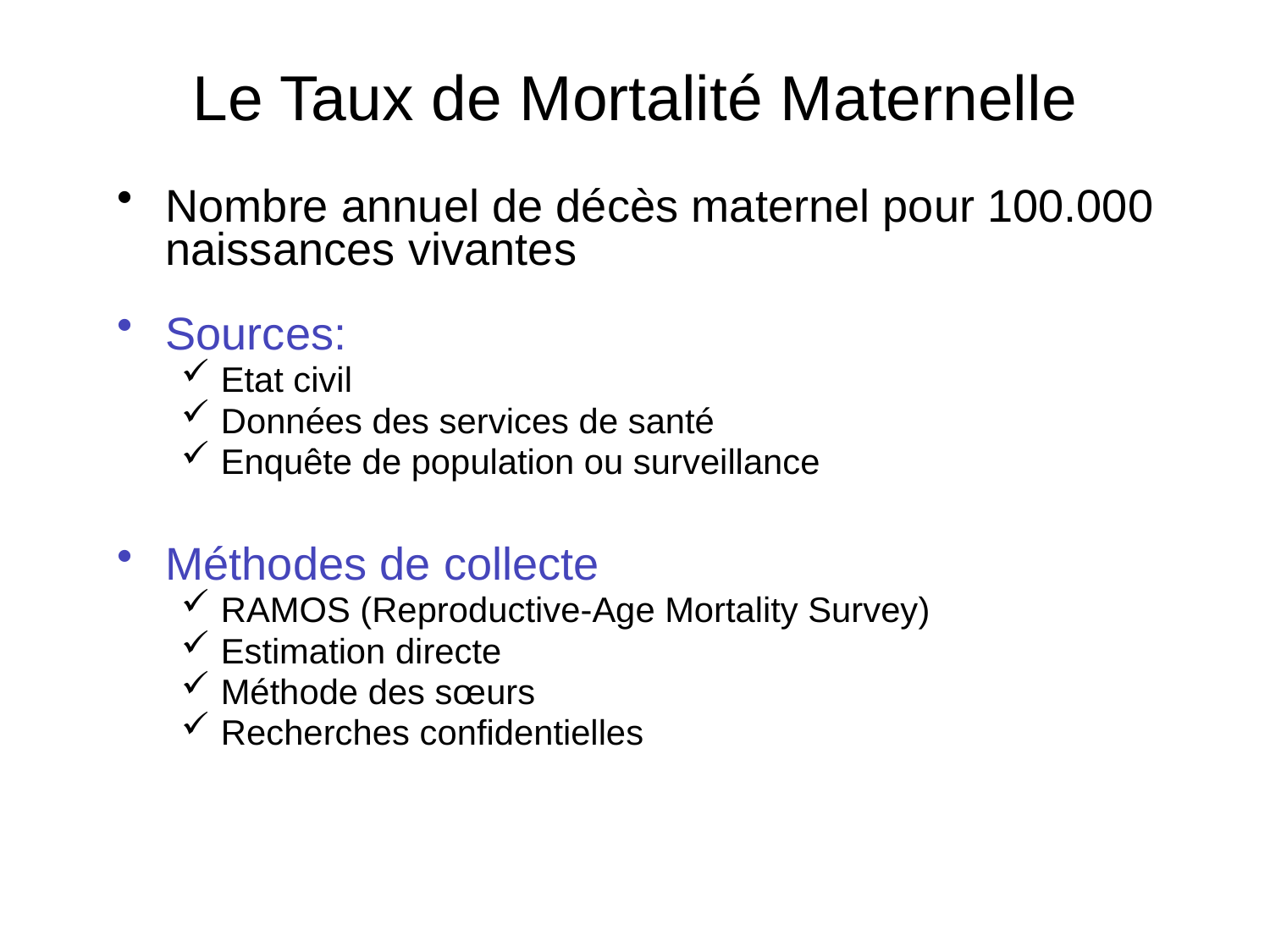

Le Taux de Mortalité Maternelle
Nombre annuel de décès maternel pour 100.000 naissances vivantes

Sources:
Etat civil
Données des services de santé
Enquête de population ou surveillance

Méthodes de collecte
RAMOS (Reproductive-Age Mortality Survey)
Estimation directe
Méthode des sœurs
Recherches confidentielles